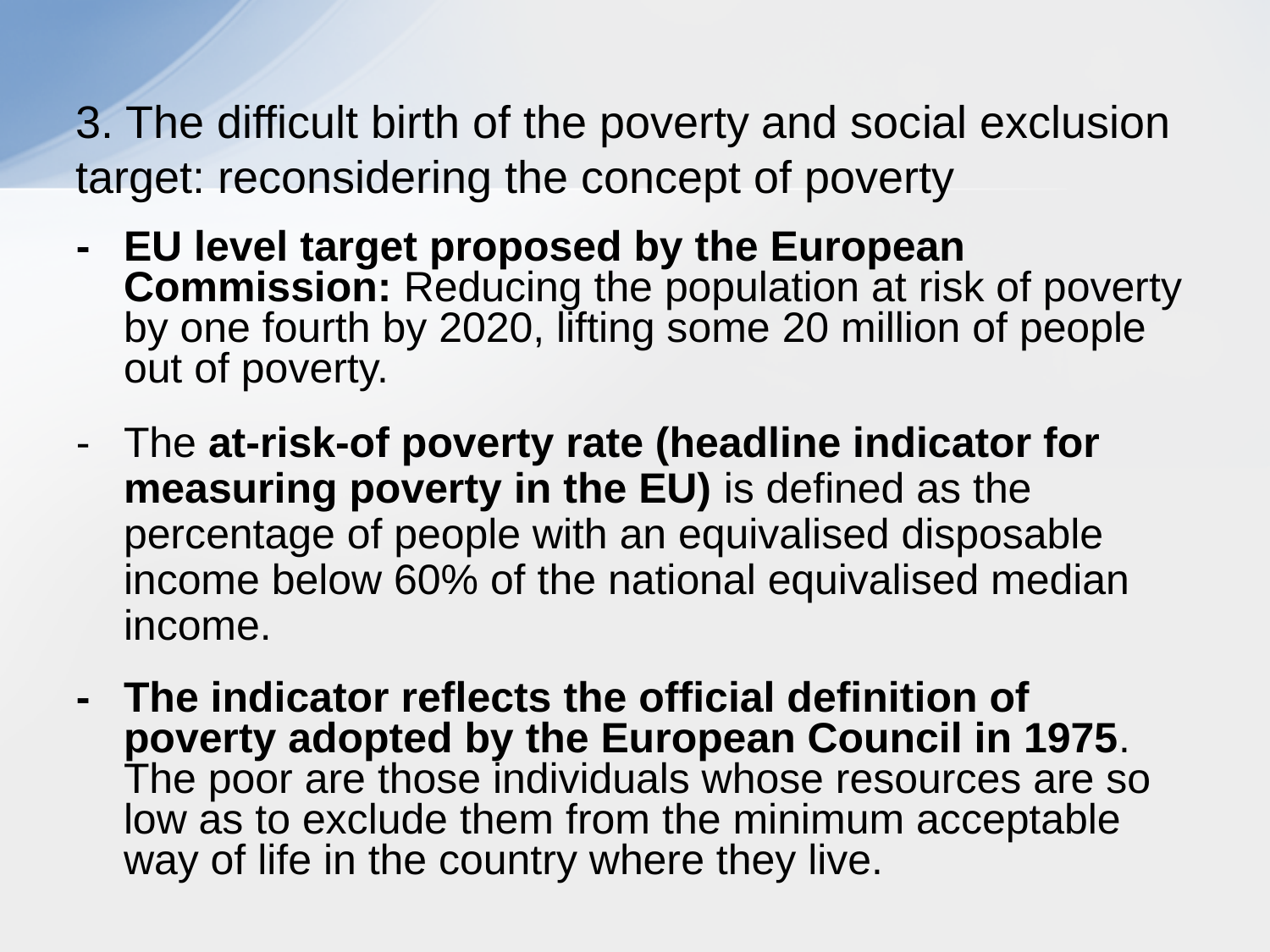

# 3. The difficult birth of the poverty and social exclusion target: reconsidering the concept of poverty
-	EU level target proposed by the European Commission: Reducing the population at risk of poverty by one fourth by 2020, lifting some 20 million of people out of poverty.

-	The at-risk-of poverty rate (headline indicator for measuring poverty in the EU) is defined as the percentage of people with an equivalised disposable income below 60% of the national equivalised median income.

-	The indicator reflects the official definition of poverty adopted by the European Council in 1975. The poor are those individuals whose resources are so low as to exclude them from the minimum acceptable way of life in the country where they live.